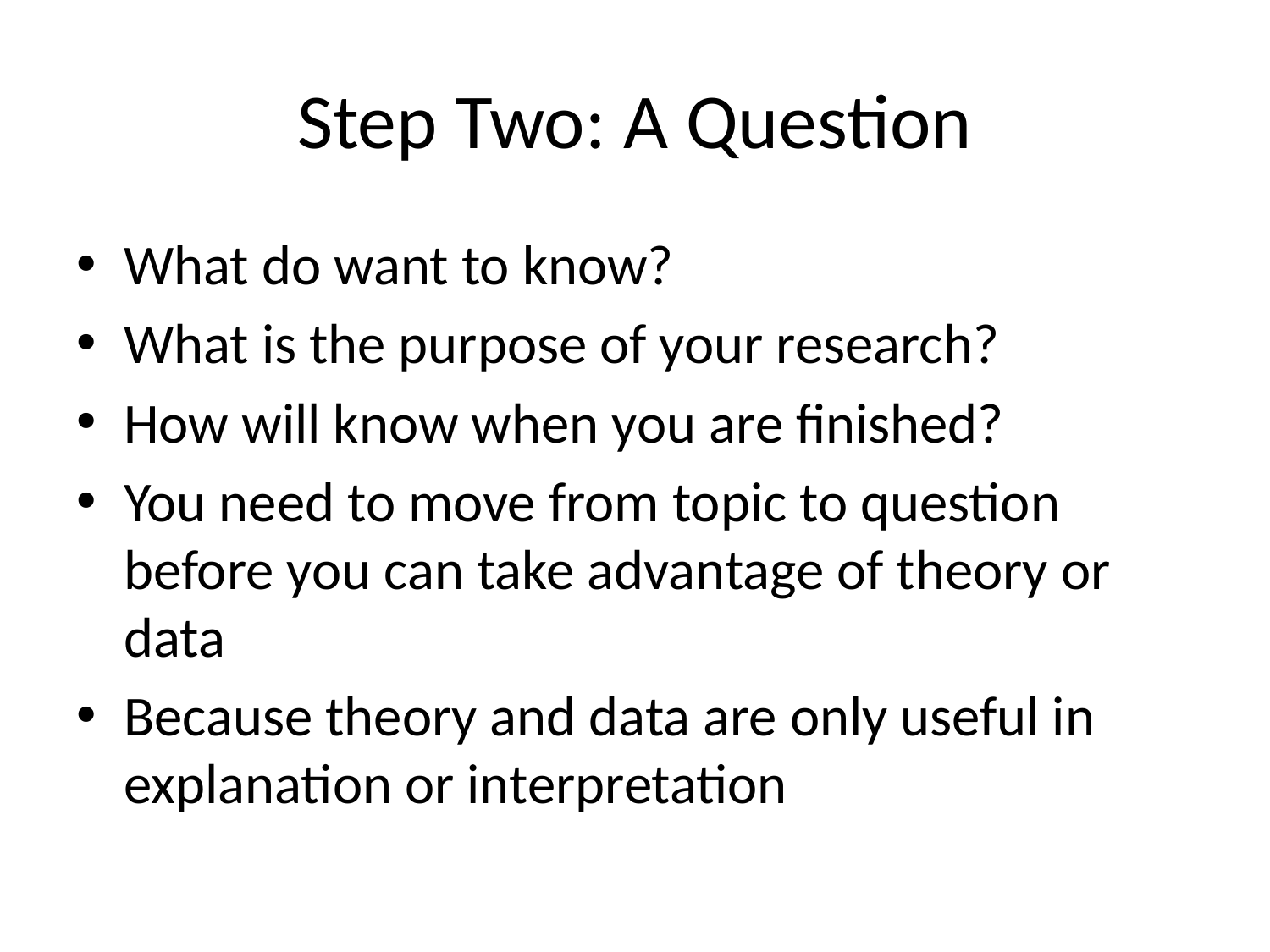

# Step Two: A Question
What do want to know?
What is the purpose of your research?
How will know when you are finished?
You need to move from topic to question before you can take advantage of theory or data
Because theory and data are only useful in explanation or interpretation